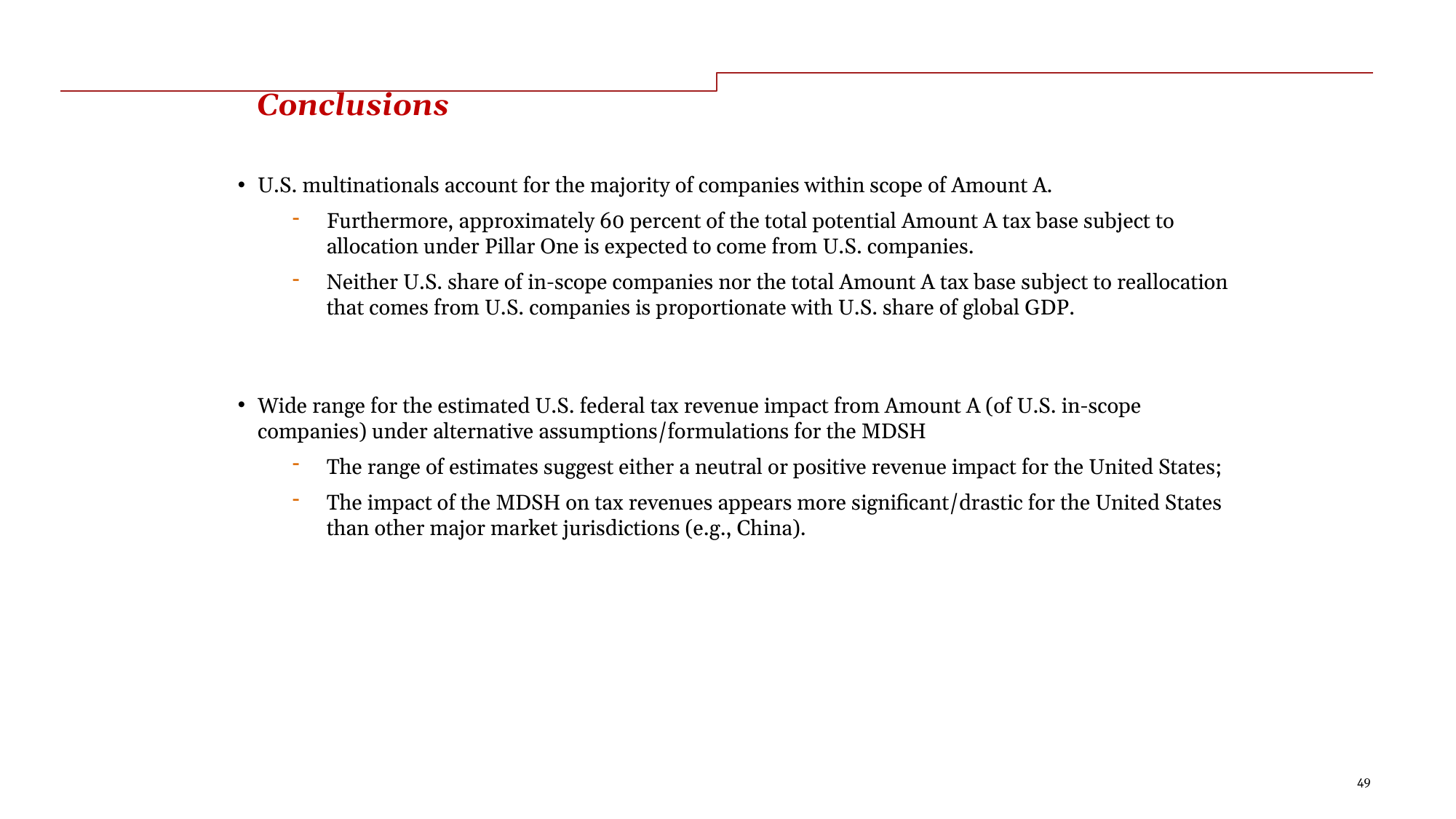

# Conclusions
U.S. multinationals account for the majority of companies within scope of Amount A.
Furthermore, approximately 60 percent of the total potential Amount A tax base subject to allocation under Pillar One is expected to come from U.S. companies.
Neither U.S. share of in-scope companies nor the total Amount A tax base subject to reallocation that comes from U.S. companies is proportionate with U.S. share of global GDP.

Wide range for the estimated U.S. federal tax revenue impact from Amount A (of U.S. in-scope companies) under alternative assumptions/formulations for the MDSH
The range of estimates suggest either a neutral or positive revenue impact for the United States;
The impact of the MDSH on tax revenues appears more significant/drastic for the United States than other major market jurisdictions (e.g., China).

49